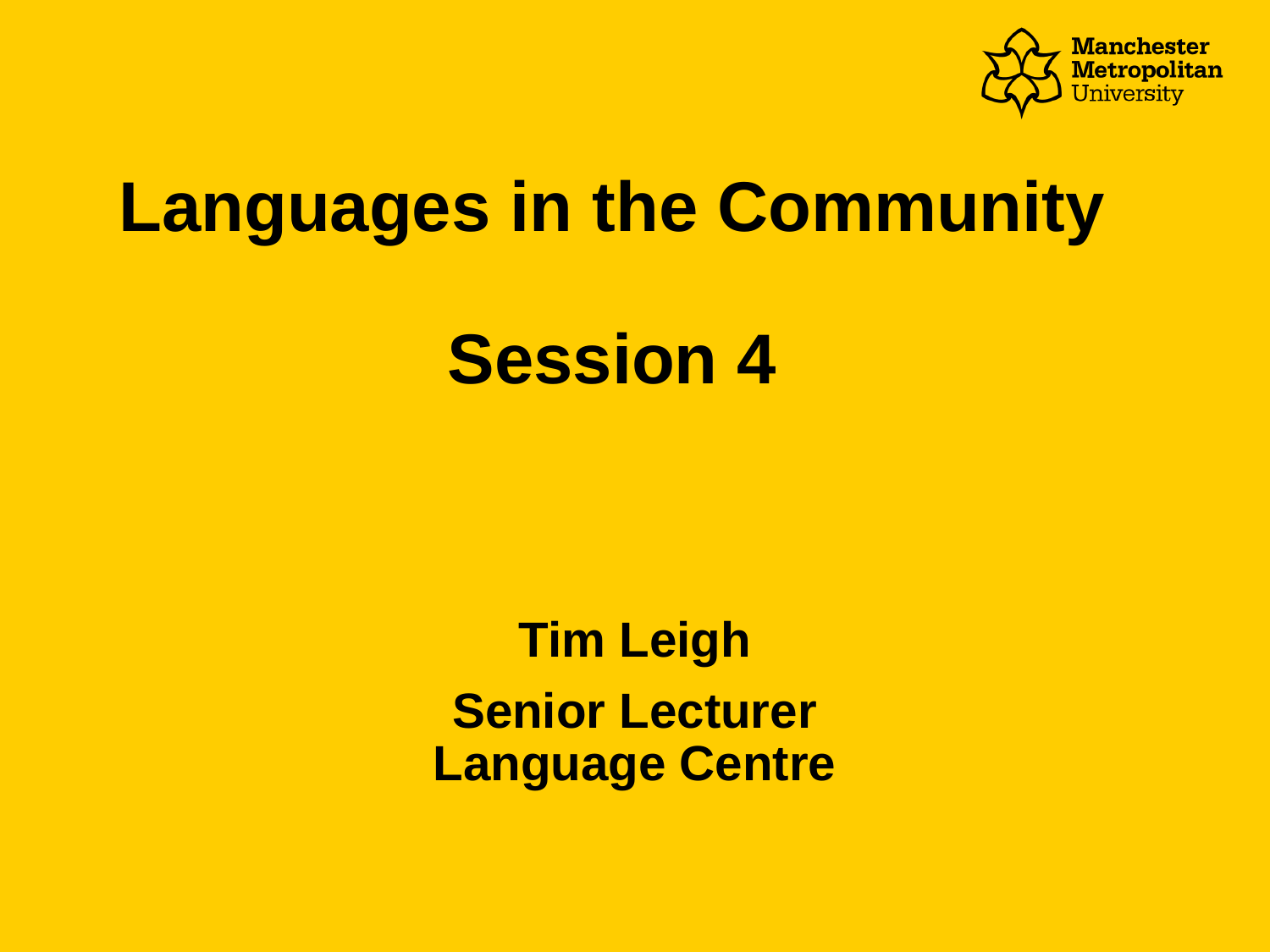

# Languages in the Community Session 4
Tim Leigh
Senior Lecturer Language Centre